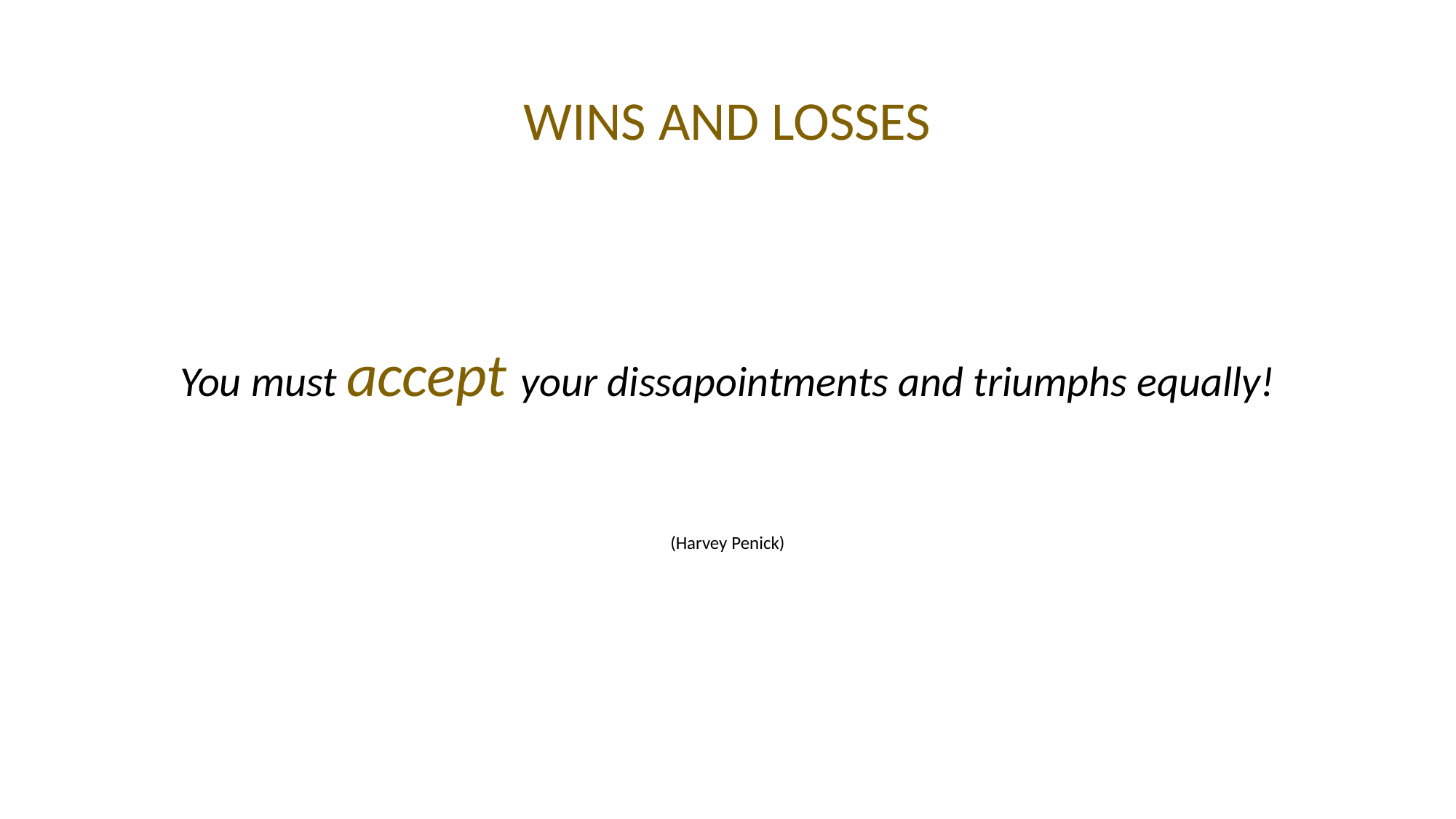

# WINS AND LOSSES

You must accept your dissapointments and triumphs equally!

(Harvey Penick)